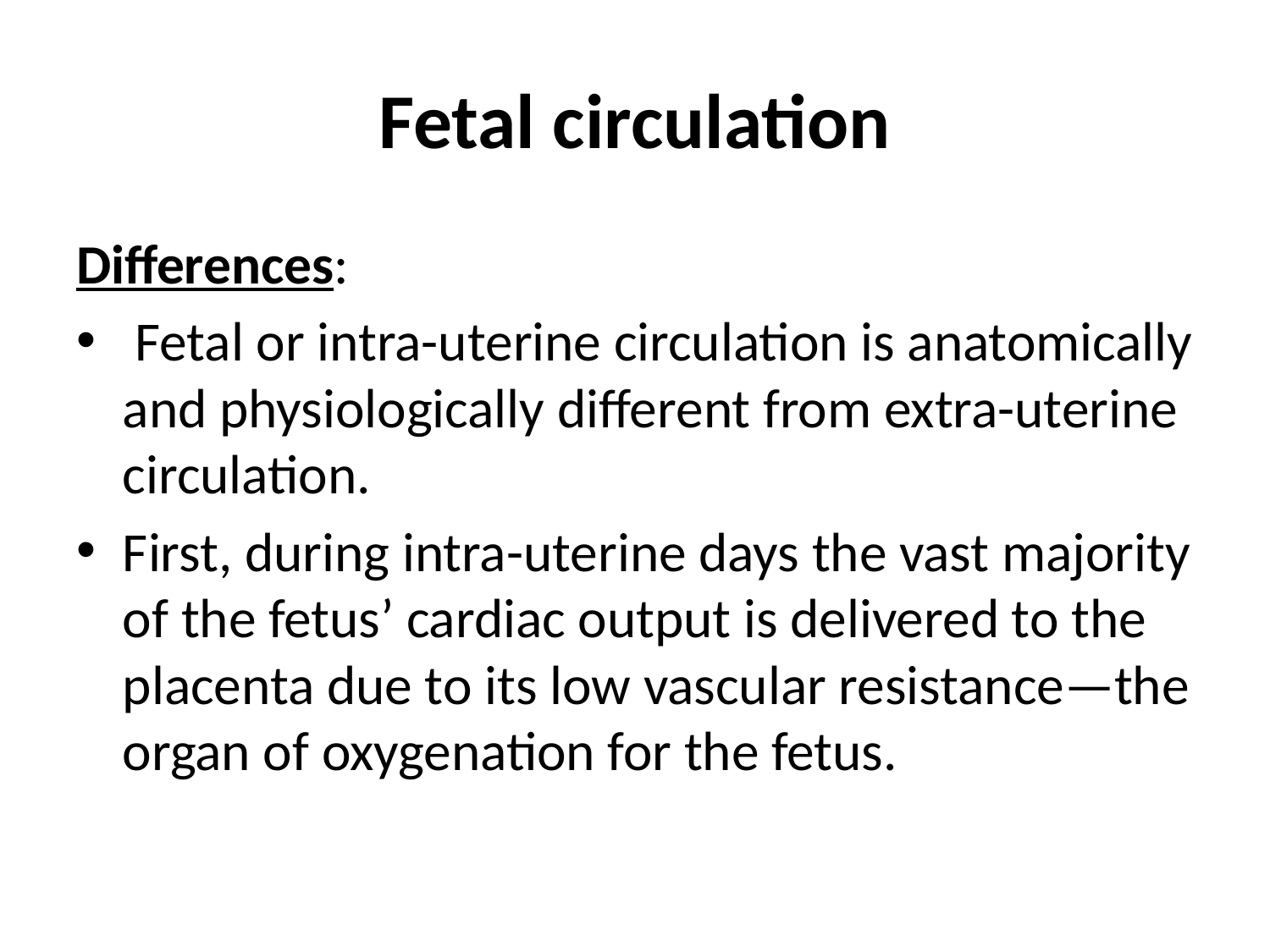

# Fetal circulation
Differences:
 Fetal or intra-uterine circulation is anatomically and physiologically different from extra-uterine circulation.
First, during intra-uterine days the vast majority of the fetus’ cardiac output is delivered to the placenta due to its low vascular resistance—the organ of oxygenation for the fetus.